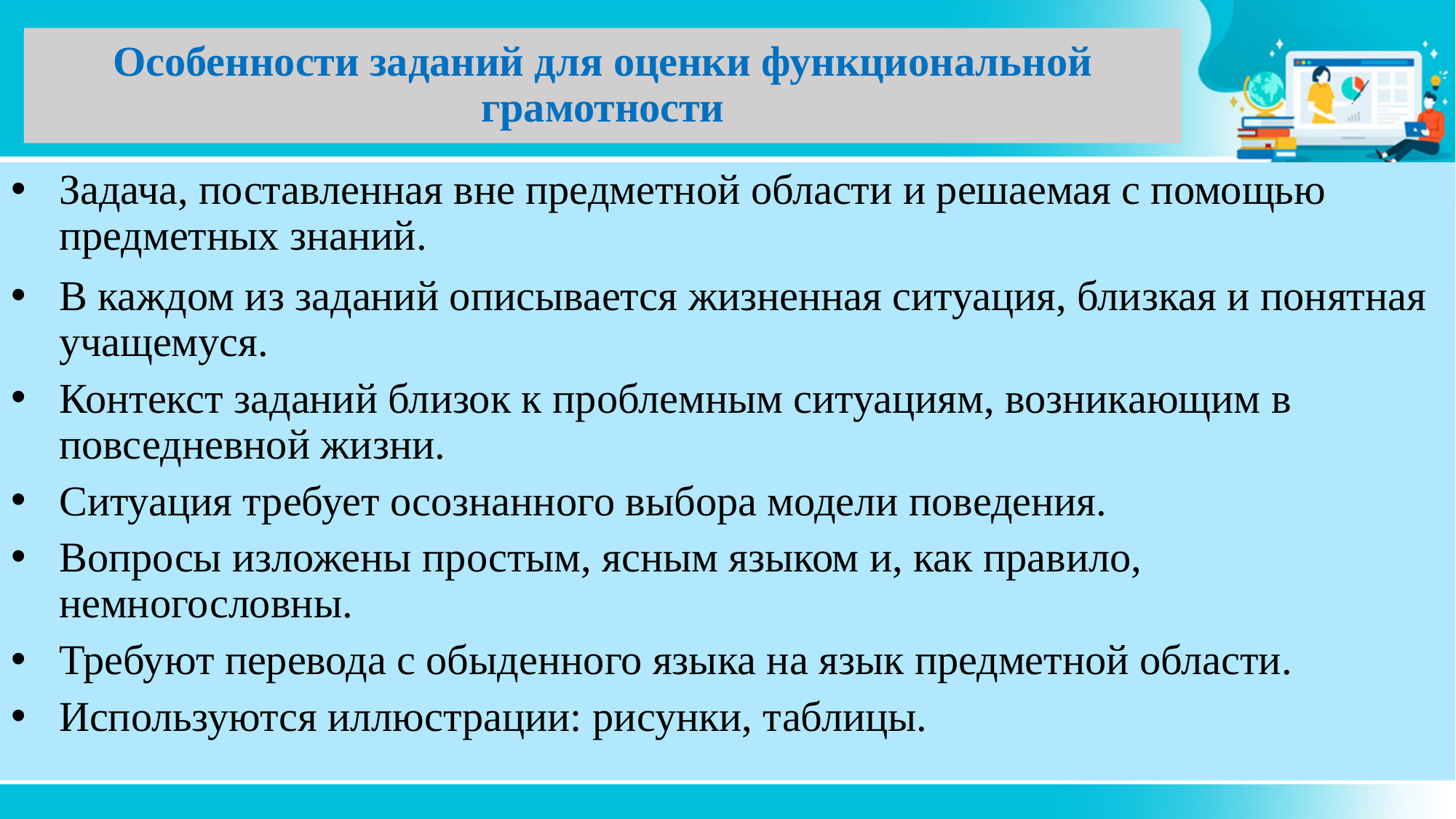

# Особенности заданий для оценки функциональной грамотности
Задача, поставленная вне предметной области и решаемая с помощью предметных знаний.
В каждом из заданий описывается жизненная ситуация, близкая и понятная учащемуся.
Контекст заданий близок к проблемным ситуациям, возникающим в повседневной жизни.
Ситуация требует осознанного выбора модели поведения.
Вопросы изложены простым, ясным языком и, как правило, немногословны.
Требуют перевода с обыденного языка на язык предметной области.
Используются иллюстрации: рисунки, таблицы.